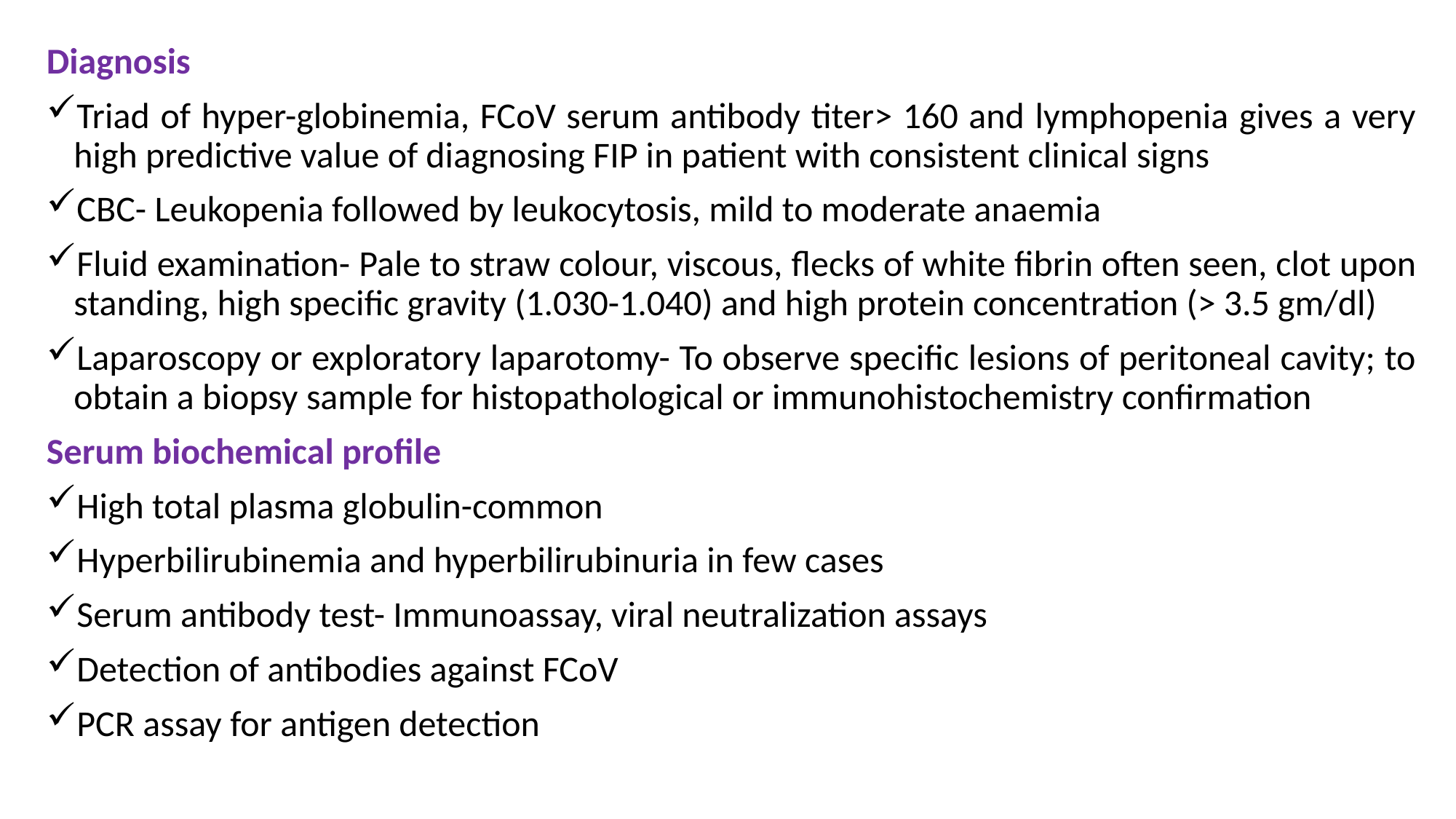

Diagnosis
Triad of hyper-globinemia, FCoV serum antibody titer> 160 and lymphopenia gives a very high predictive value of diagnosing FIP in patient with consistent clinical signs
CBC- Leukopenia followed by leukocytosis, mild to moderate anaemia
Fluid examination- Pale to straw colour, viscous, flecks of white fibrin often seen, clot upon standing, high specific gravity (1.030-1.040) and high protein concentration (> 3.5 gm/dl)
Laparoscopy or exploratory laparotomy- To observe specific lesions of peritoneal cavity; to obtain a biopsy sample for histopathological or immunohistochemistry confirmation
Serum biochemical profile
High total plasma globulin-common
Hyperbilirubinemia and hyperbilirubinuria in few cases
Serum antibody test- Immunoassay, viral neutralization assays
Detection of antibodies against FCoV
PCR assay for antigen detection